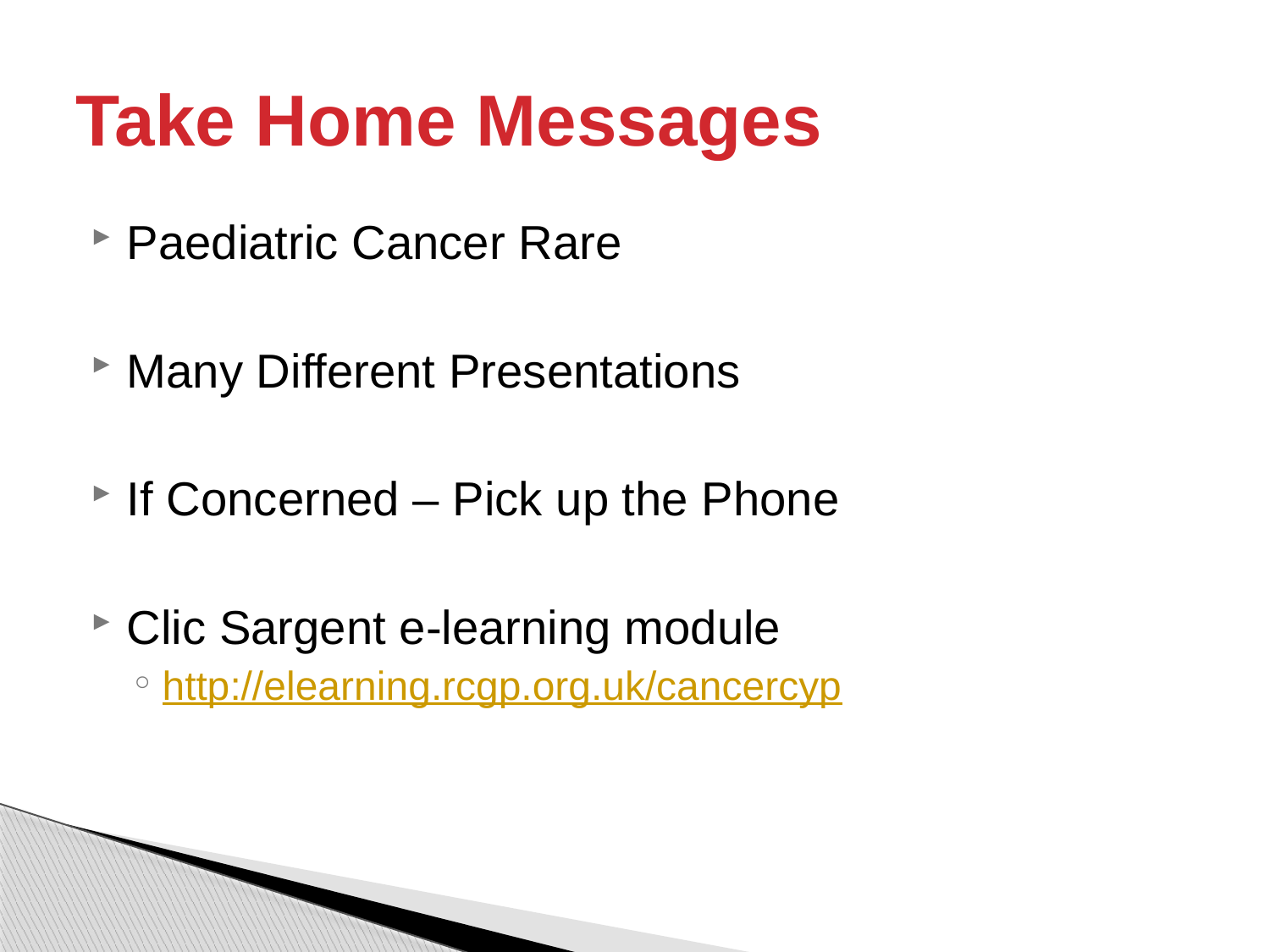

# Take Home Messages
Paediatric Cancer Rare

Many Different Presentations

If Concerned – Pick up the Phone

Clic Sargent e-learning module
http://elearning.rcgp.org.uk/cancercyp